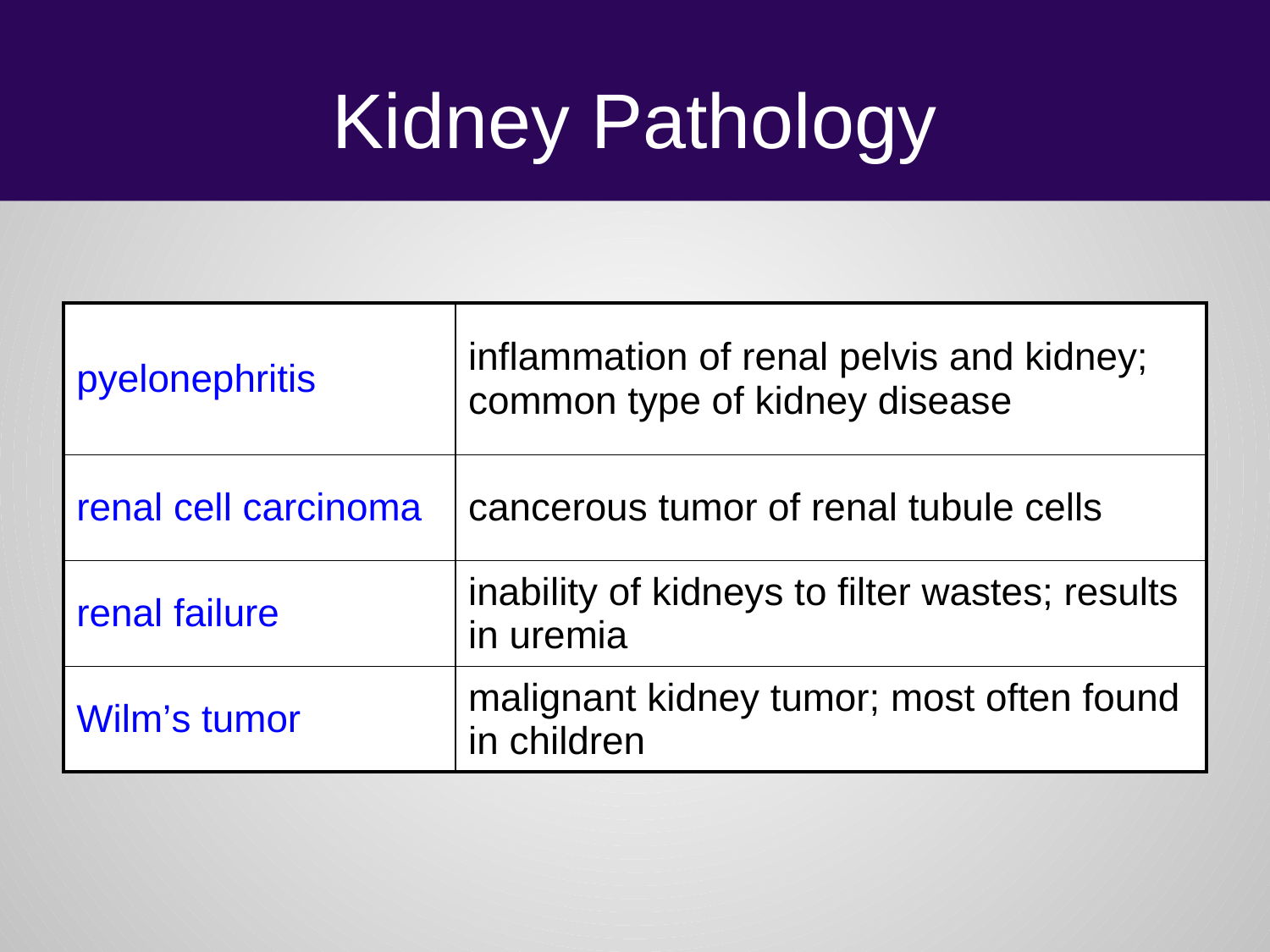

# Kidney Pathology
| pyelonephritis | inflammation of renal pelvis and kidney; common type of kidney disease |
| --- | --- |
| renal cell carcinoma | cancerous tumor of renal tubule cells |
| renal failure | inability of kidneys to filter wastes; results in uremia |
| Wilm’s tumor | malignant kidney tumor; most often found in children |